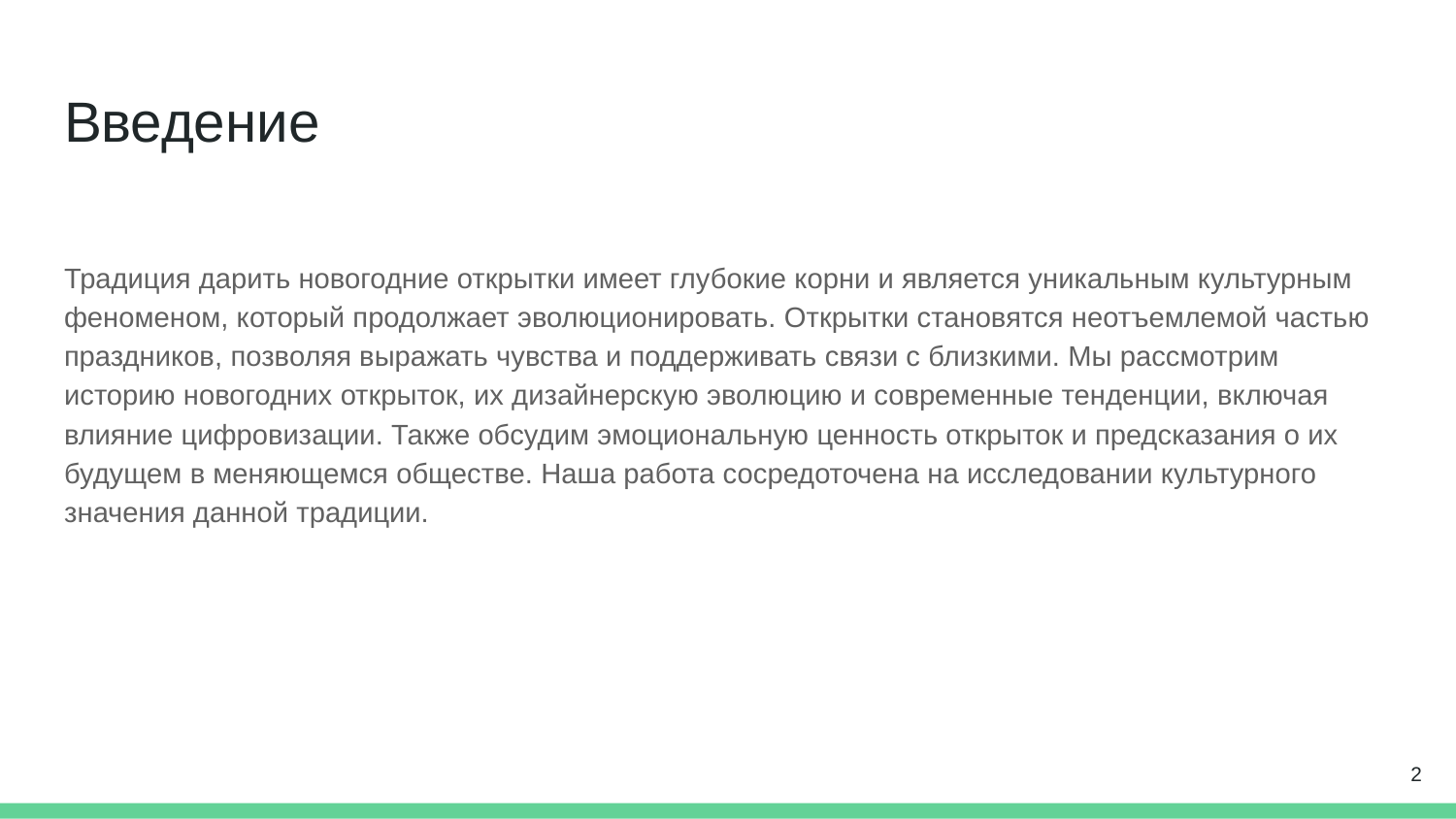

# Введение
Традиция дарить новогодние открытки имеет глубокие корни и является уникальным культурным феноменом, который продолжает эволюционировать. Открытки становятся неотъемлемой частью праздников, позволяя выражать чувства и поддерживать связи с близкими. Мы рассмотрим историю новогодних открыток, их дизайнерскую эволюцию и современные тенденции, включая влияние цифровизации. Также обсудим эмоциональную ценность открыток и предсказания о их будущем в меняющемся обществе. Наша работа сосредоточена на исследовании культурного значения данной традиции.
2